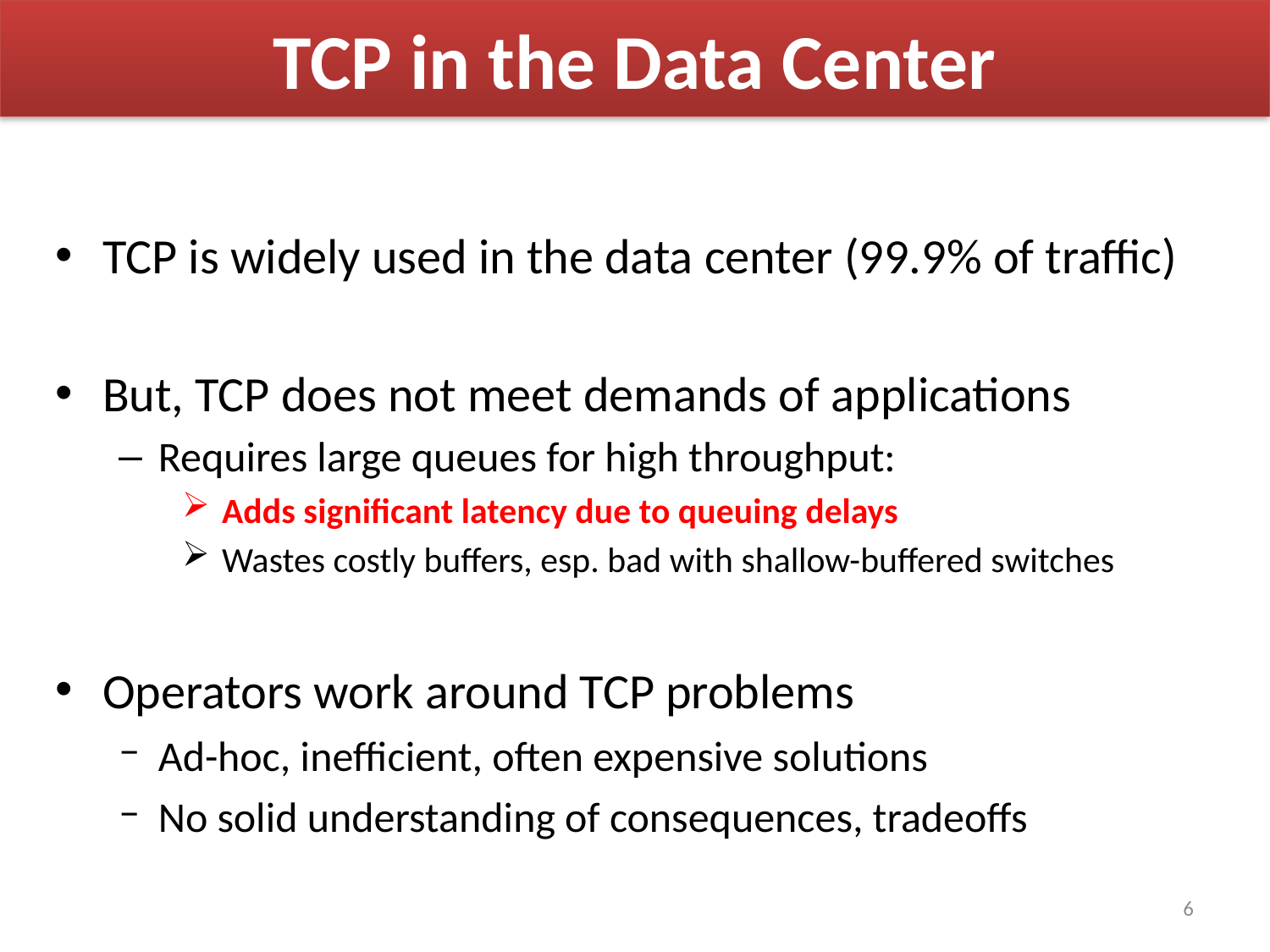

# TCP in the Data Center
TCP is widely used in the data center (99.9% of traffic)

But, TCP does not meet demands of applications
Requires large queues for high throughput:
 Adds significant latency due to queuing delays
 Wastes costly buffers, esp. bad with shallow-buffered switches

Operators work around TCP problems
Ad-hoc, inefficient, often expensive solutions
No solid understanding of consequences, tradeoffs
6